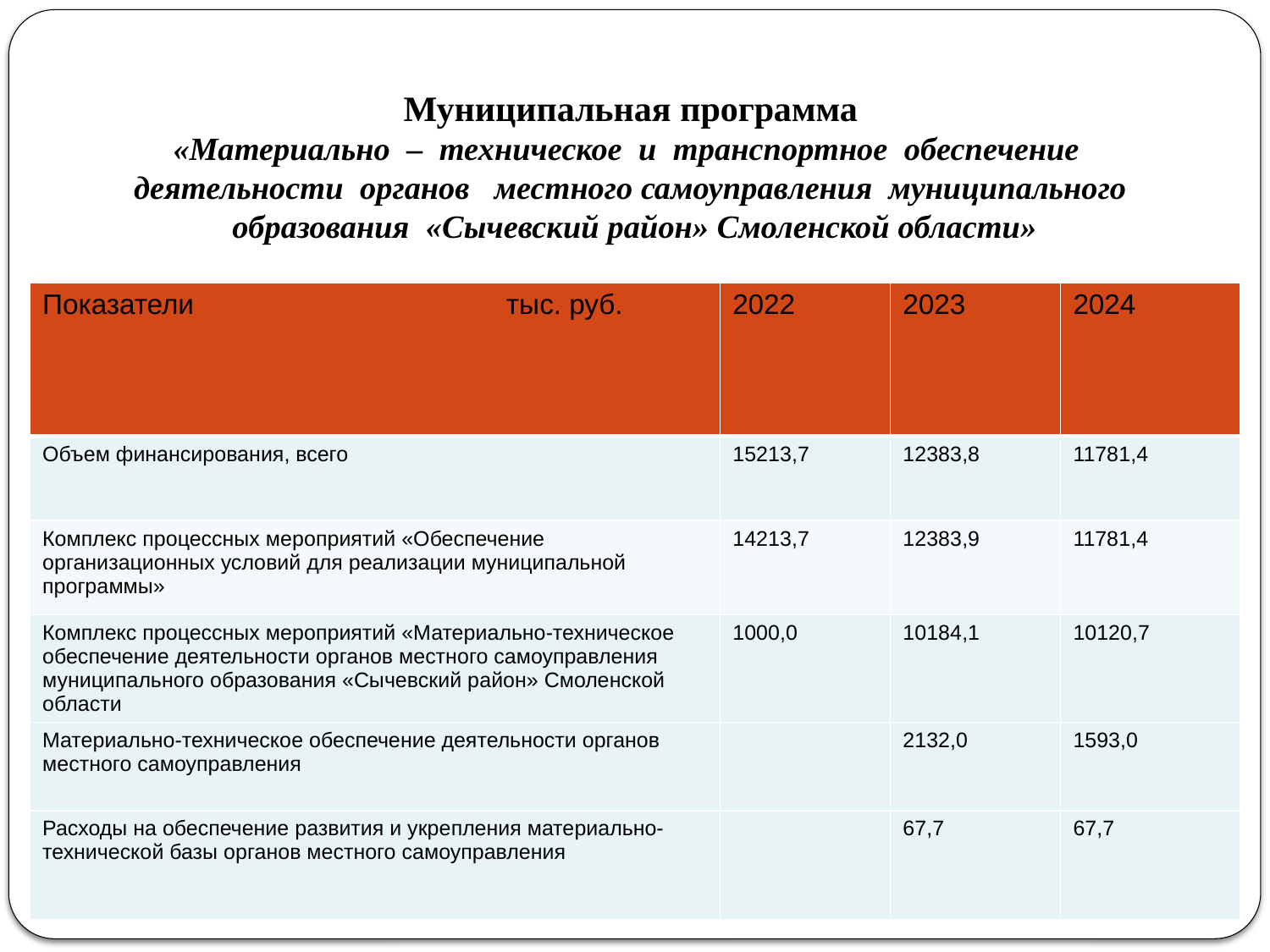

# Муниципальная программа «Материально  –  техническое  и  транспортное  обеспечение деятельности  органов   местного самоуправления  муниципального образования  «Сычевский район» Смоленской области»
| Показатели тыс. руб. | 2022 | 2023 | 2024 |
| --- | --- | --- | --- |
| Объем финансирования, всего | 15213,7 | 12383,8 | 11781,4 |
| Комплекс процессных мероприятий «Обеспечение организационных условий для реализации муниципальной программы» | 14213,7 | 12383,9 | 11781,4 |
| Комплекс процессных мероприятий «Материально-техническое обеспечение деятельности органов местного самоуправления муниципального образования «Сычевский район» Смоленской области | 1000,0 | 10184,1 | 10120,7 |
| Материально-техническое обеспечение деятельности органов местного самоуправления |  | 2132,0 | 1593,0 |
| Расходы на обеспечение развития и укрепления материально-технической базы органов местного самоуправления |  | 67,7 | 67,7 |